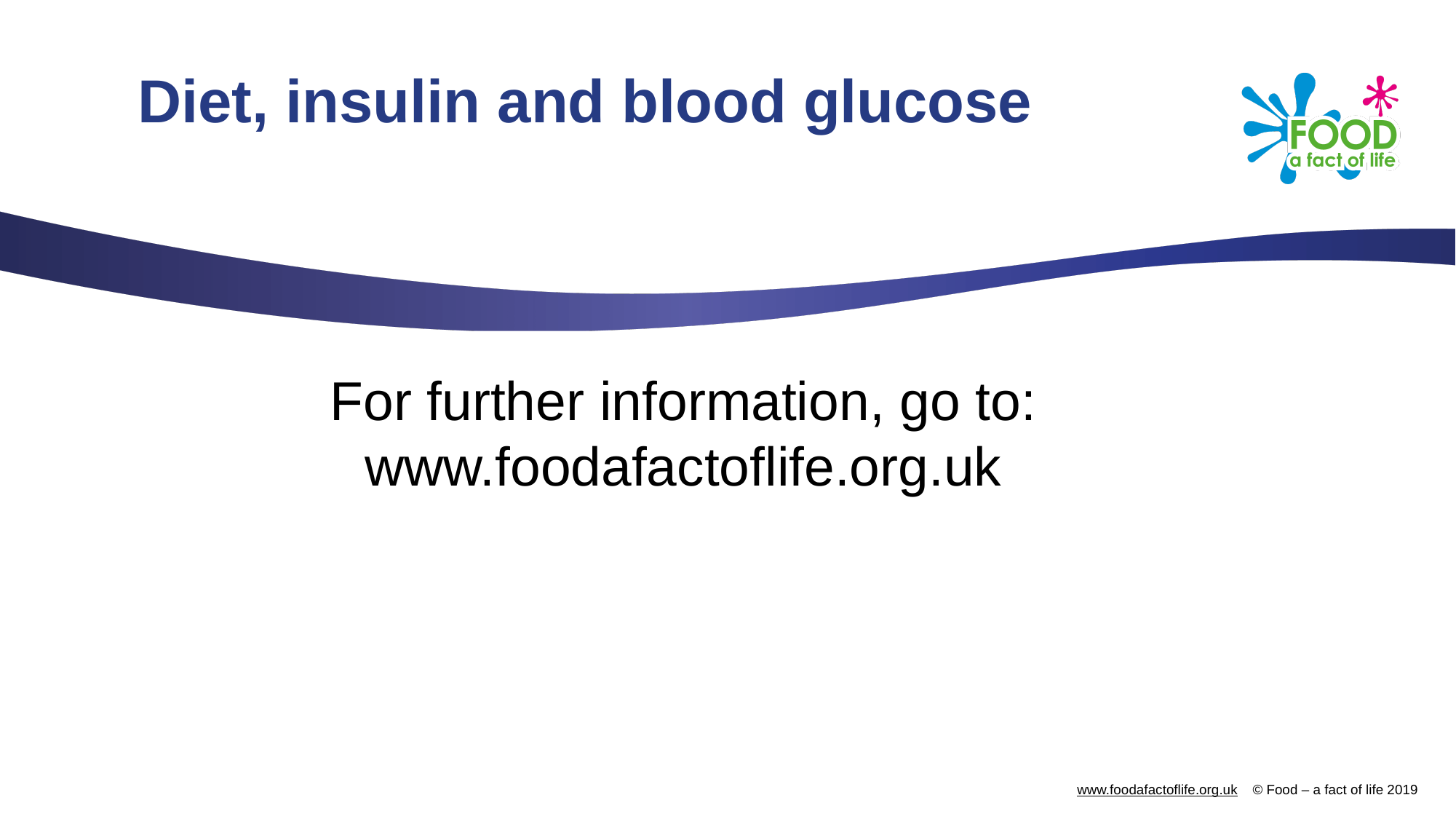

# Diet, insulin and blood glucose
For further information, go to:
www.foodafactoflife.org.uk